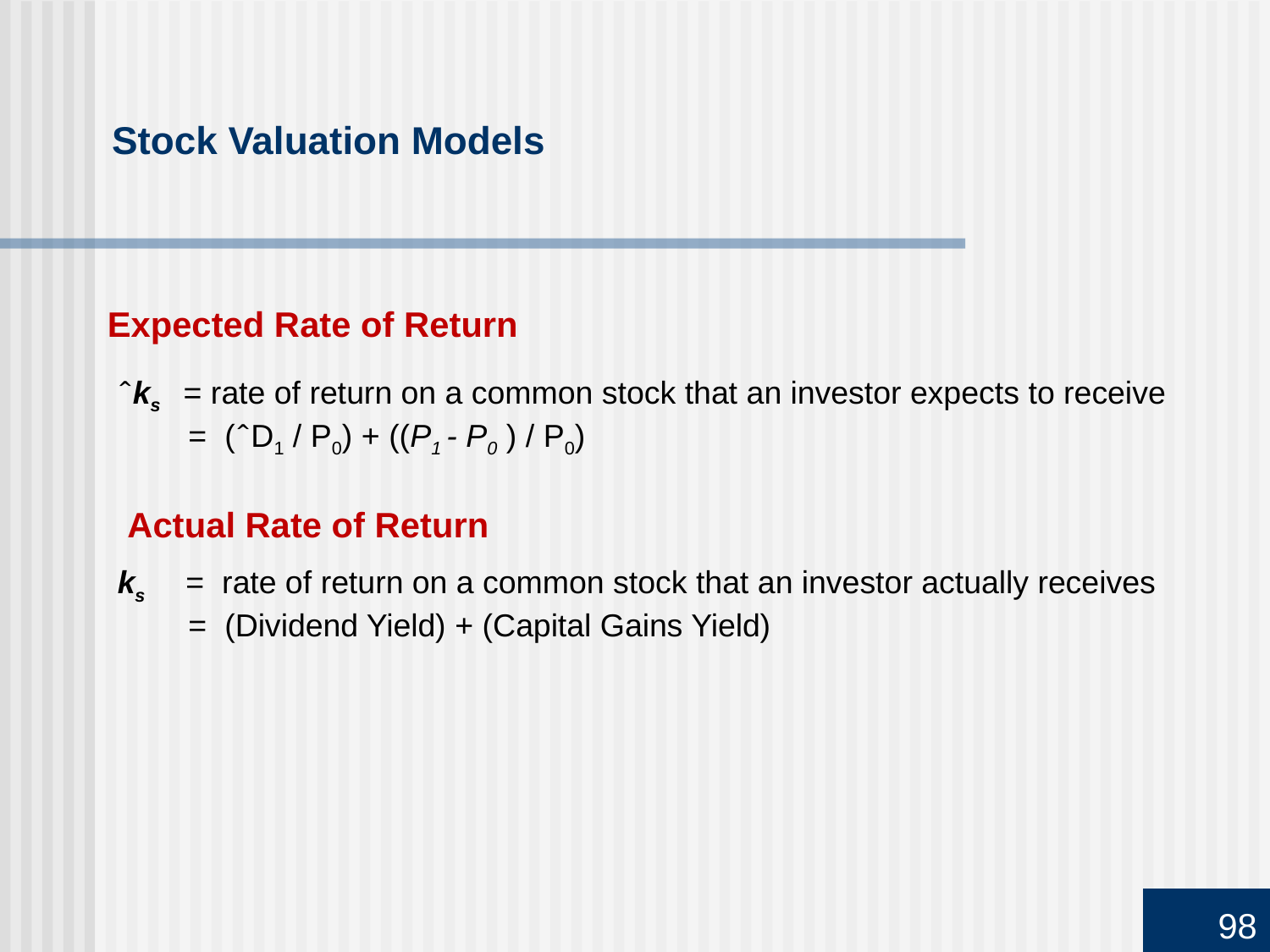

# Stock Valuation Models
Expected Rate of Return
^ks   = rate of return on a common stock that an investor expects to receive
        =  (^D1 / P0) + ((P1 - P0 ) / P0)
Actual Rate of Return
ks     =  rate of return on a common stock that an investor actually receives
        =  (Dividend Yield) + (Capital Gains Yield)
98